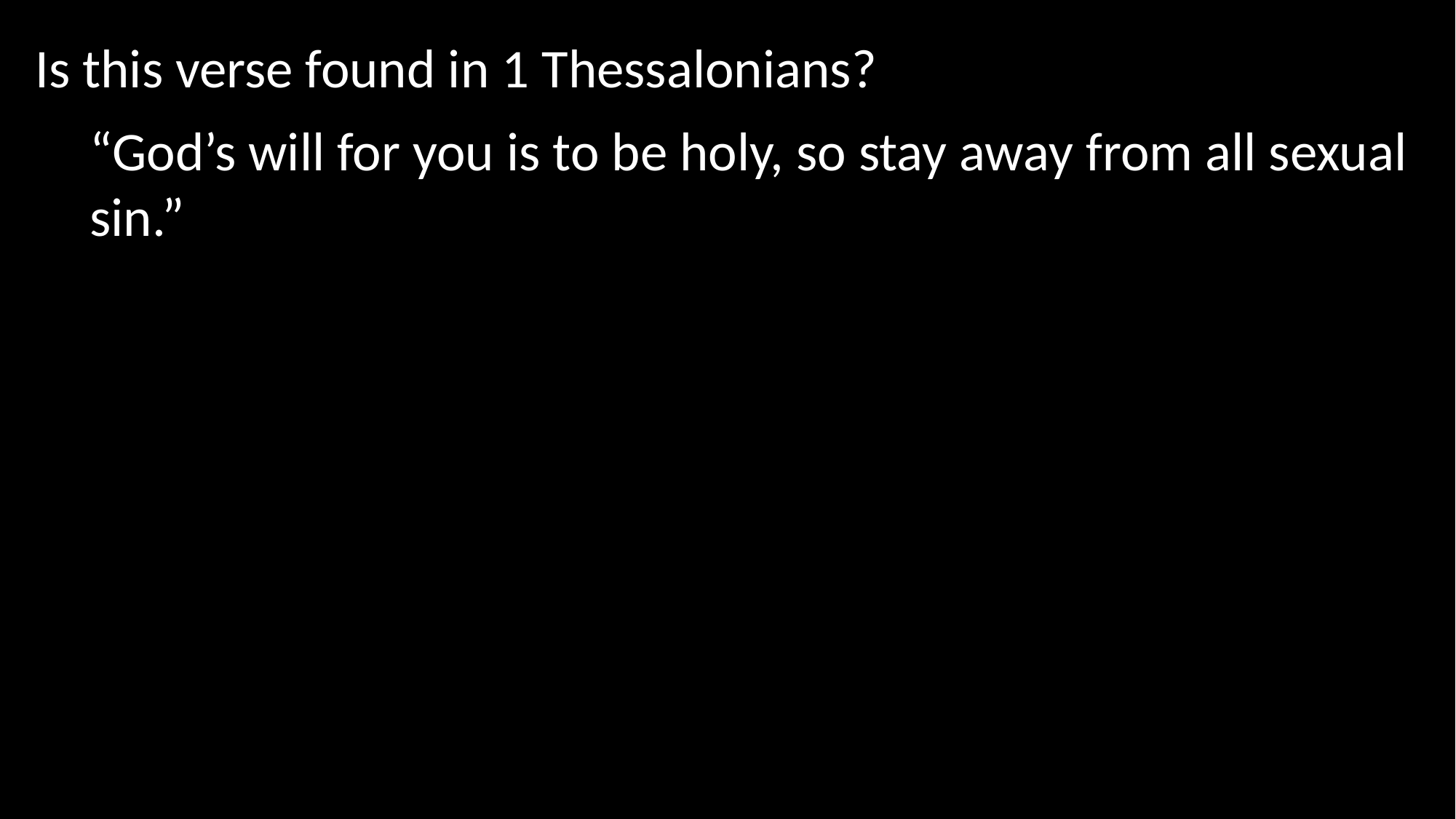

Is this verse found in 1 Thessalonians?
“God’s will for you is to be holy, so stay away from all sexual sin.”